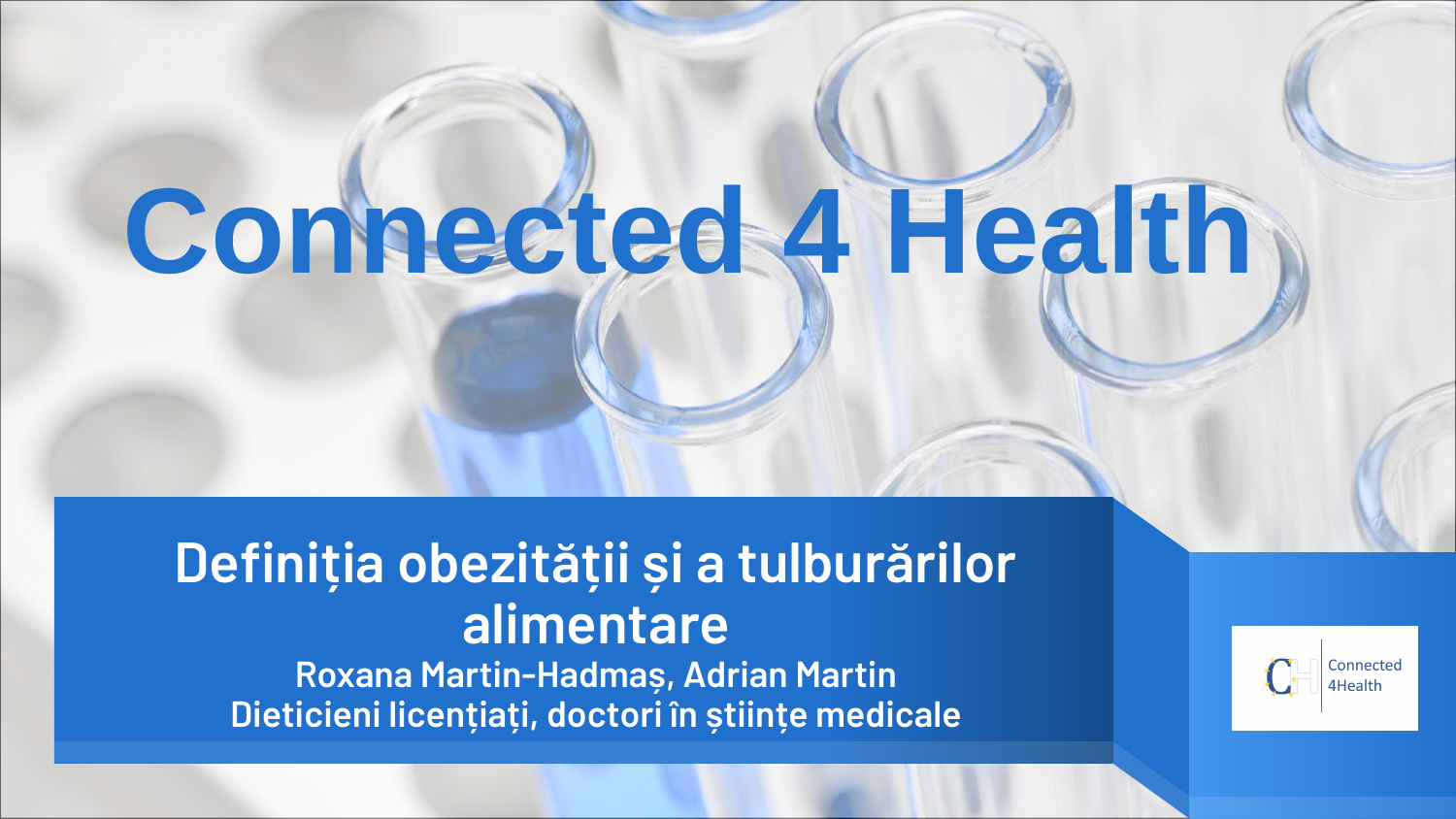

Connected 4 Health
# Definiția obezității și a tulburărilor alimentare Roxana Martin-Hadmaș, Adrian Martin Dieticieni licențiați, doctori în științe medicale